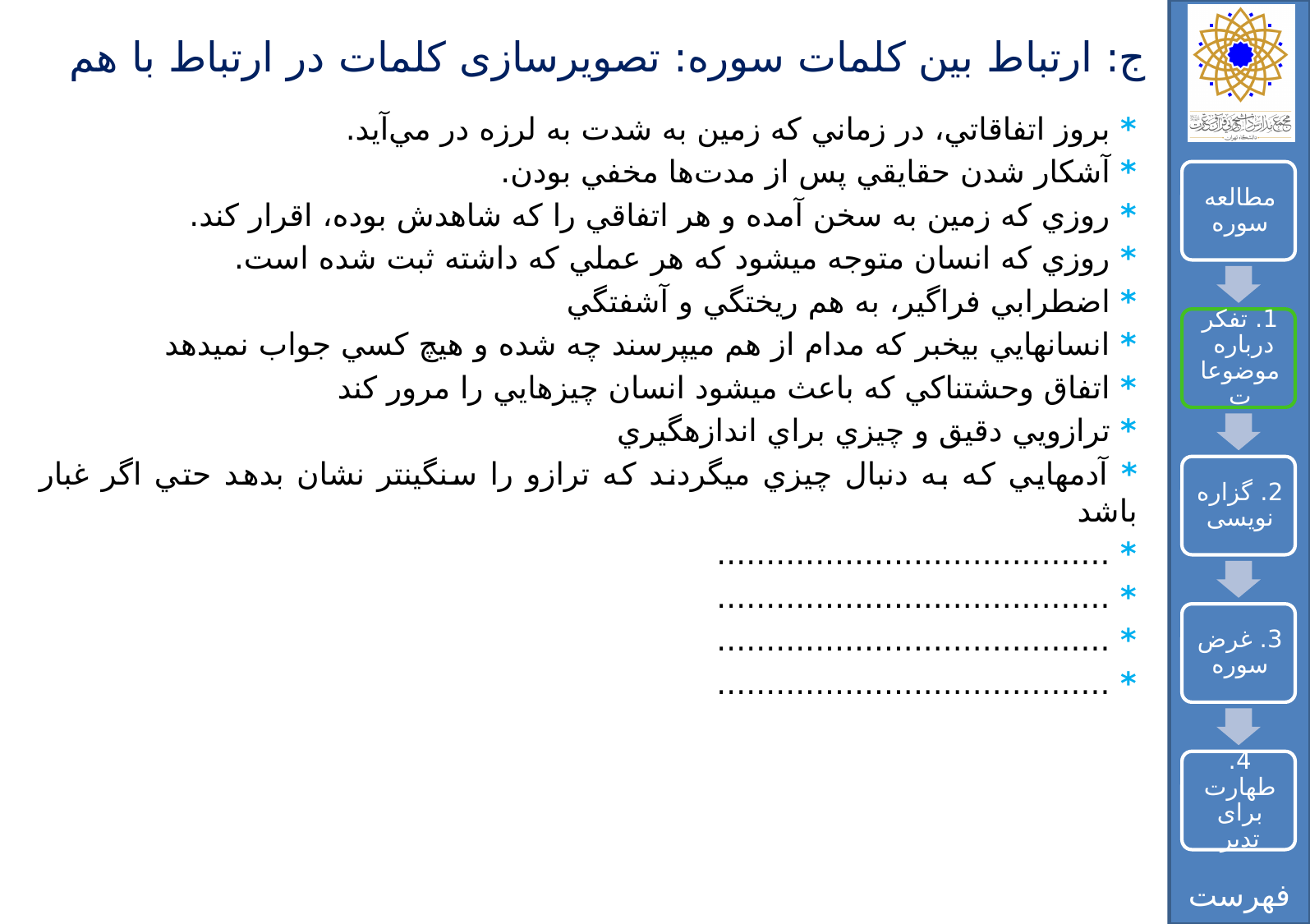

# ج: ارتباط بین کلمات سوره: تصویرسازی کلمات در ارتباط با هم
* بروز اتفاقاتي، در زماني كه زمين به شدت به لرزه در مي‌آيد.
* آشكار شدن حقايقي پس از مدت‌ها مخفي بودن.
* روزي كه زمين به سخن آمده و هر اتفاقي را كه شاهدش بوده، اقرار كند.
* روزي كه انسان متوجه ميشود كه هر عملي كه داشته ثبت شده است.
* اضطرابي فراگير، به هم ريختگي و آشفتگي
* انسانهايي بيخبر که مدام از هم ميپرسند چه شده و هيچ کسي جواب نميدهد
* اتفاق وحشتناکي که باعث ميشود انسان چيزهايي را مرور کند
* ترازويي دقيق و چيزي براي اندازهگيري
* آدمهايي که به دنبال چيزي ميگردند که ترازو را سنگينتر نشان بدهد حتي اگر غبار باشد
* ........................................
* ........................................
* ........................................
* ........................................
مطالعه سوره

1. تفکر درباره
موضوعات

2. گزاره نویسی

3. غرض سوره

4. طهارت برای تدبر